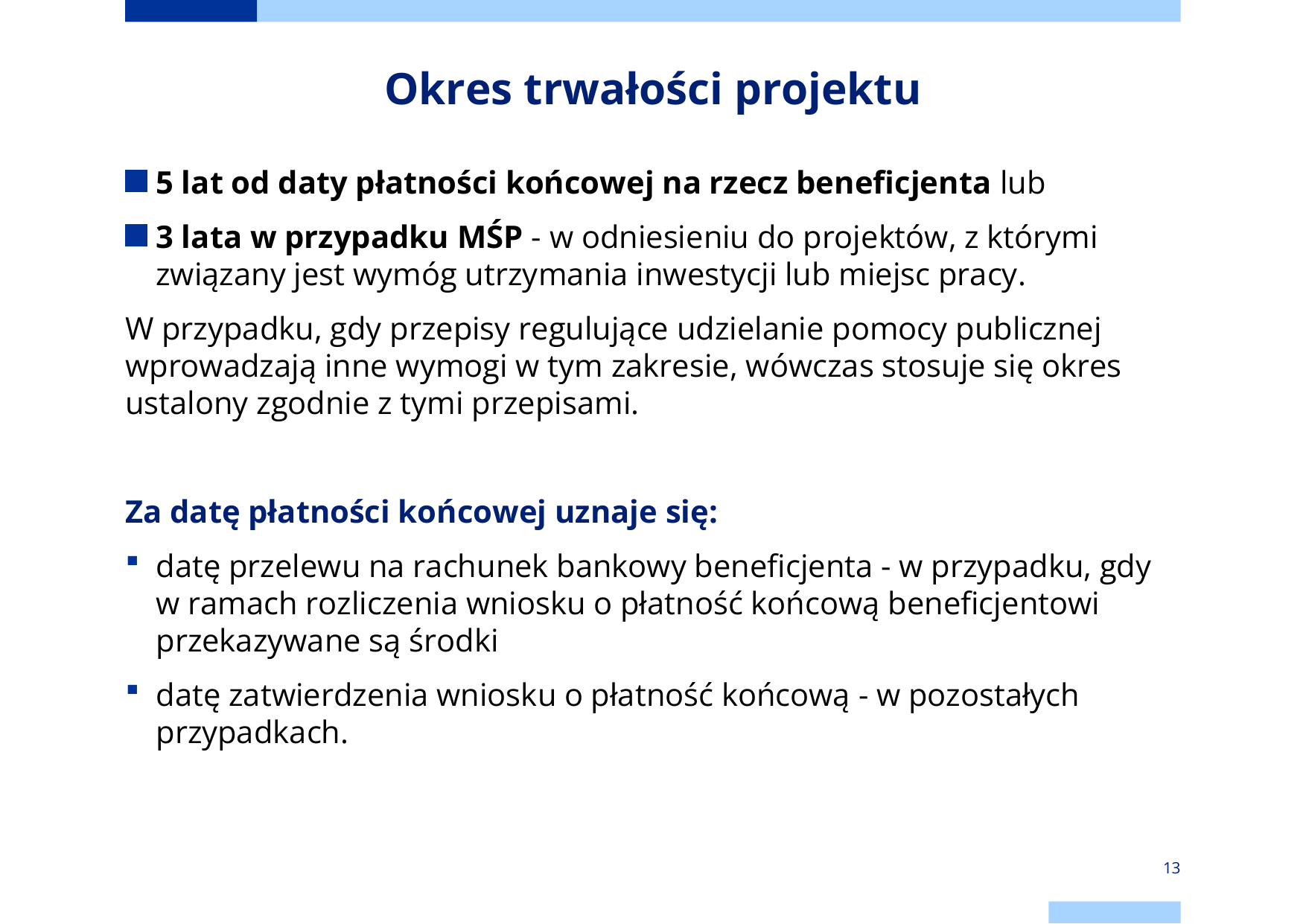

# Okres trwałości projektu
5 lat od daty płatności końcowej na rzecz beneficjenta lub
3 lata w przypadku MŚP - w odniesieniu do projektów, z którymi związany jest wymóg utrzymania inwestycji lub miejsc pracy.
W przypadku, gdy przepisy regulujące udzielanie pomocy publicznej wprowadzają inne wymogi w tym zakresie, wówczas stosuje się okres ustalony zgodnie z tymi przepisami.

Za datę płatności końcowej uznaje się:
datę przelewu na rachunek bankowy beneficjenta - w przypadku, gdy w ramach rozliczenia wniosku o płatność końcową beneficjentowi przekazywane są środki
datę zatwierdzenia wniosku o płatność końcową - w pozostałych przypadkach.

13